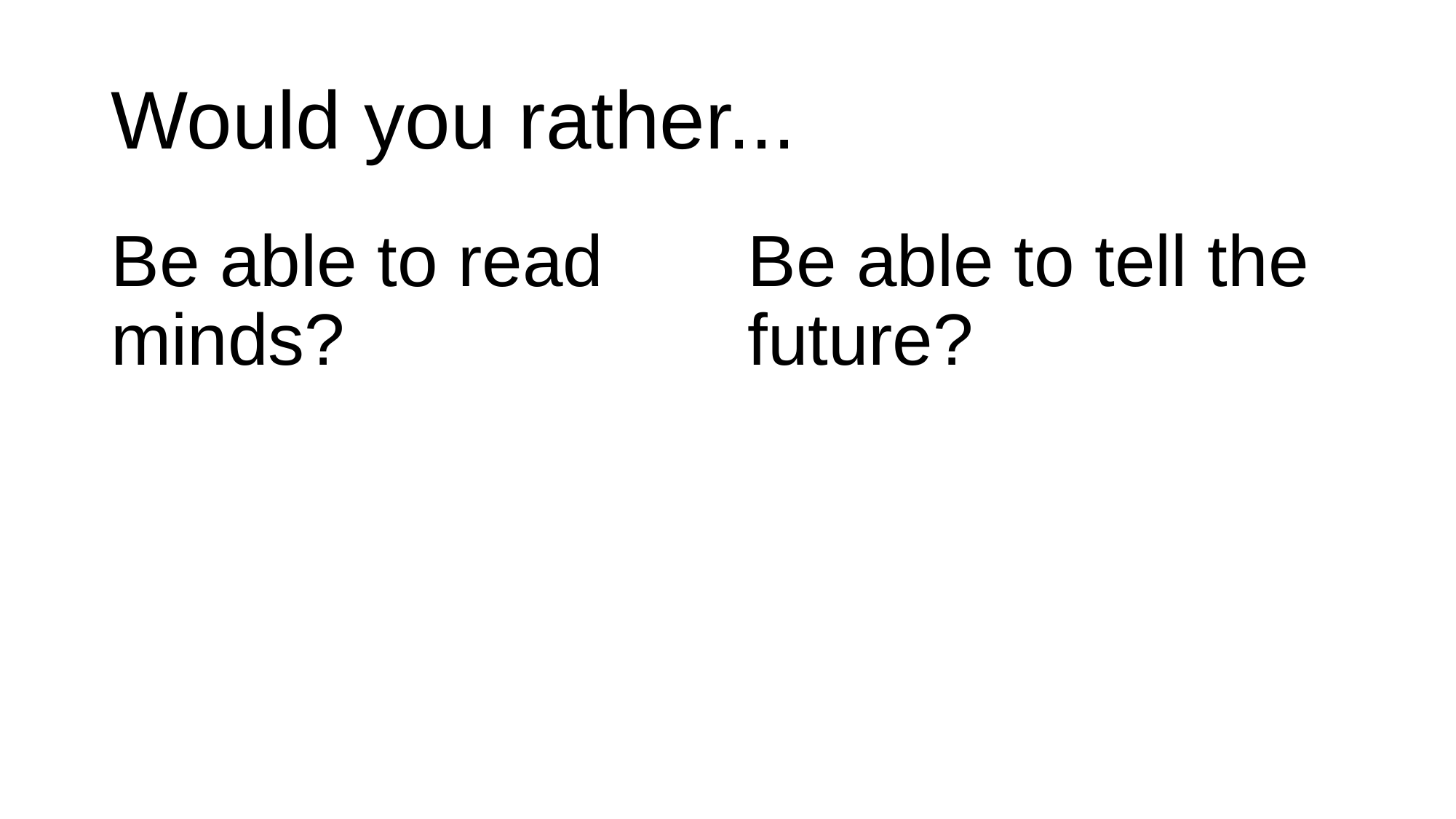

# Would you rather...
Be able to read minds?
Be able to tell the future?